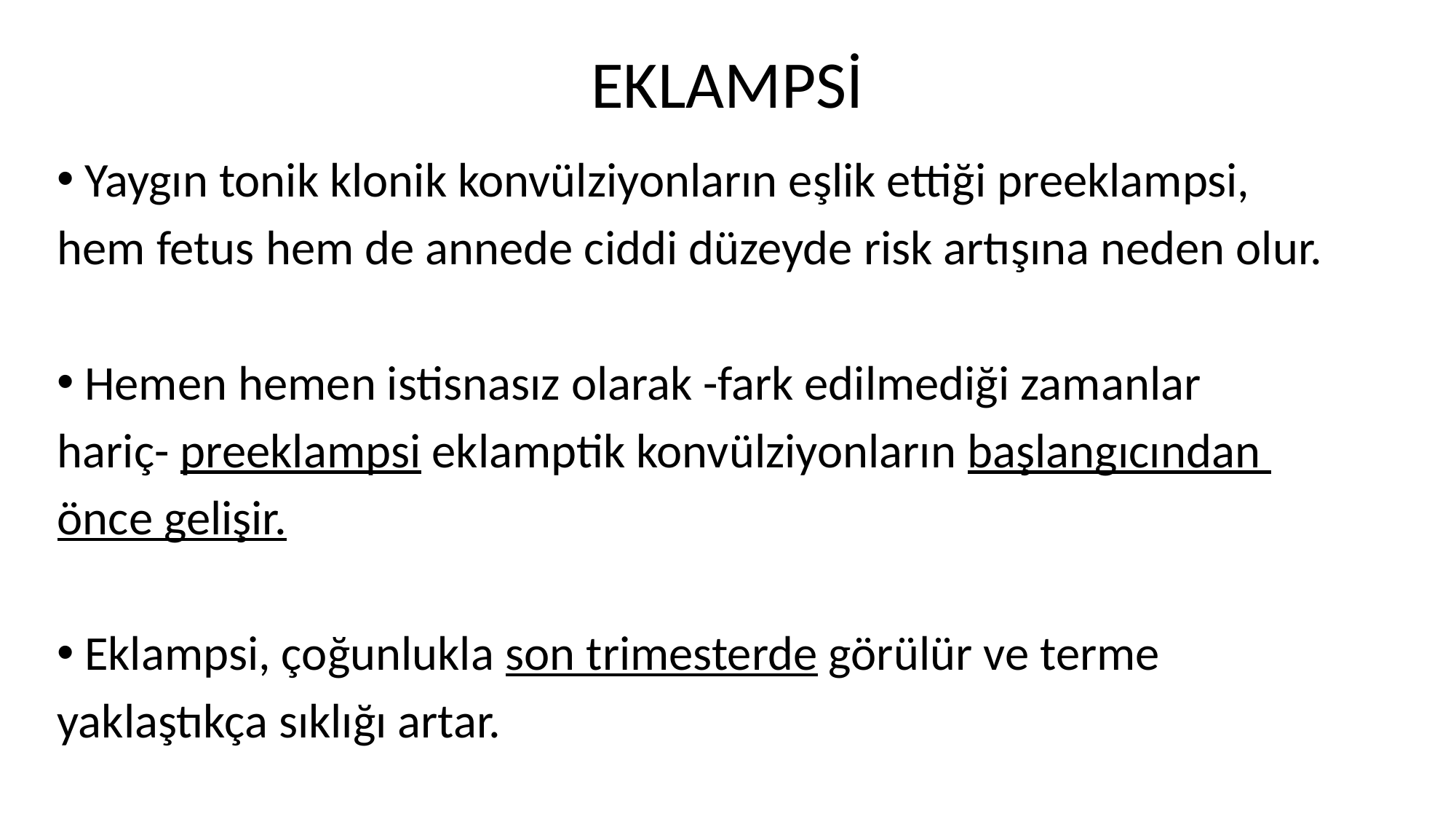

# EKLAMPSİ
Yaygın tonik klonik konvülziyonların eşlik ettiği preeklampsi,
hem fetus hem de annede ciddi düzeyde risk artışına neden olur.

Hemen hemen istisnasız olarak -fark edilmediği zamanlar
hariç- preeklampsi eklamptik konvülziyonların başlangıcından
önce gelişir.

Eklampsi, çoğunlukla son trimesterde görülür ve terme
yaklaştıkça sıklığı artar.